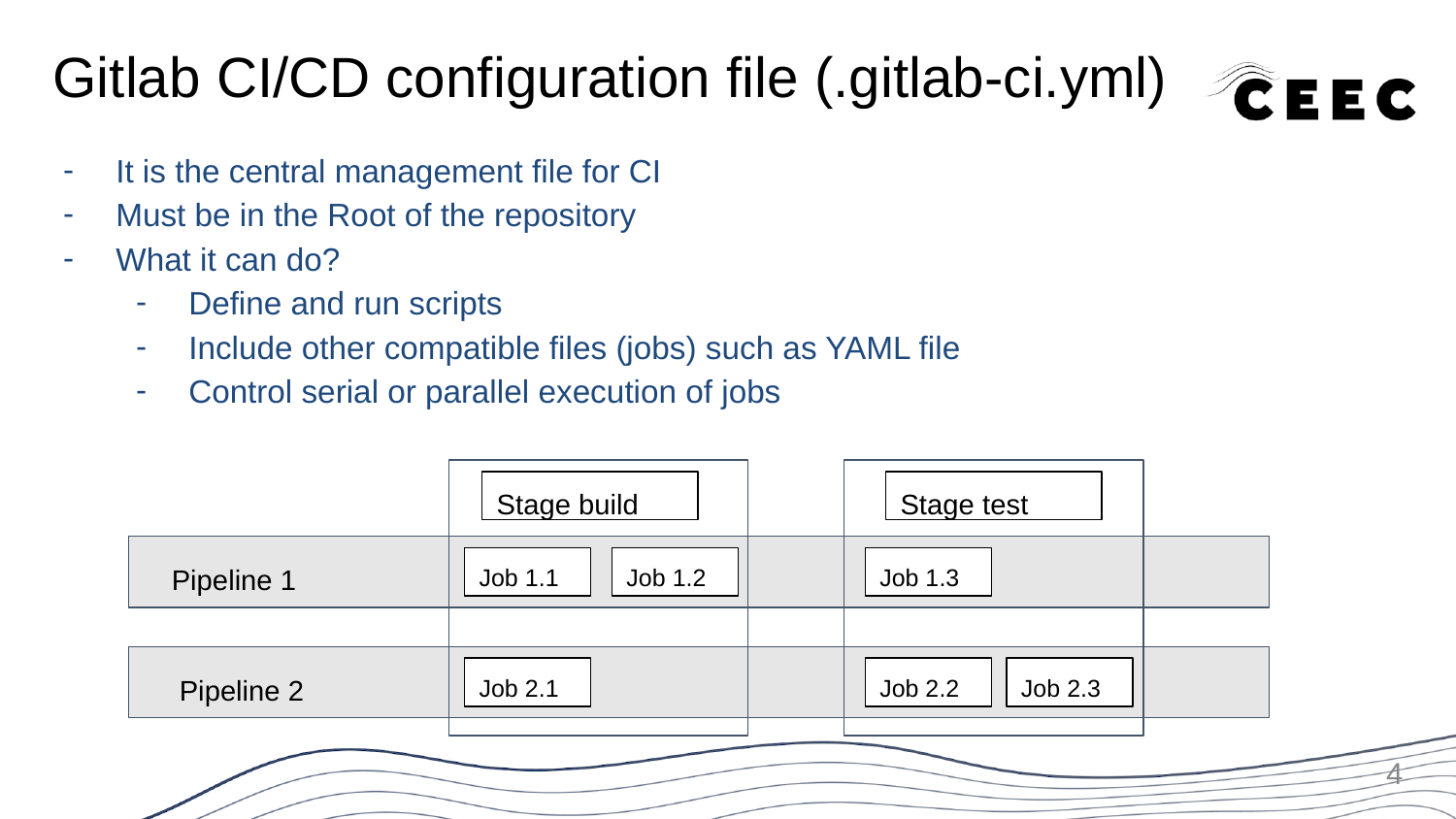

# Gitlab CI/CD configuration file (.gitlab-ci.yml)
It is the central management file for CI
Must be in the Root of the repository
What it can do?
Define and run scripts
Include other compatible files (jobs) such as YAML file
Control serial or parallel execution of jobs

Stage build
Stage test

Pipeline 1
Job 1.1
Job 1.2
Job 1.3

Pipeline 2
Job 2.1
Job 2.2
Job 2.3